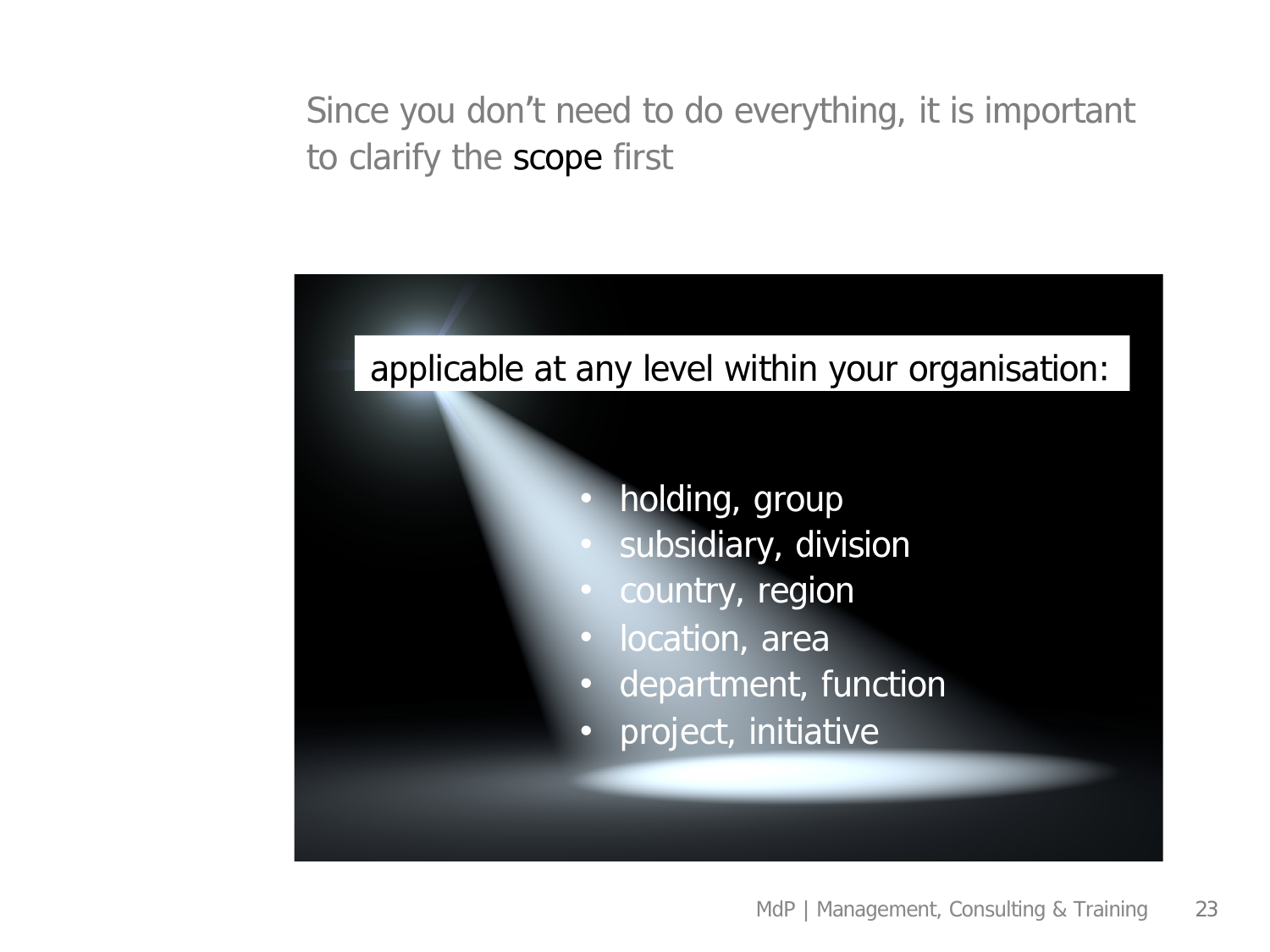

Since you don’t need to do everything, it is important to clarify the scope first

applicable at any level within your organisation:

holding, group
subsidiary, division
country, region
location, area
department, function
project, initiative
MdP | Management, Consulting & Training
23